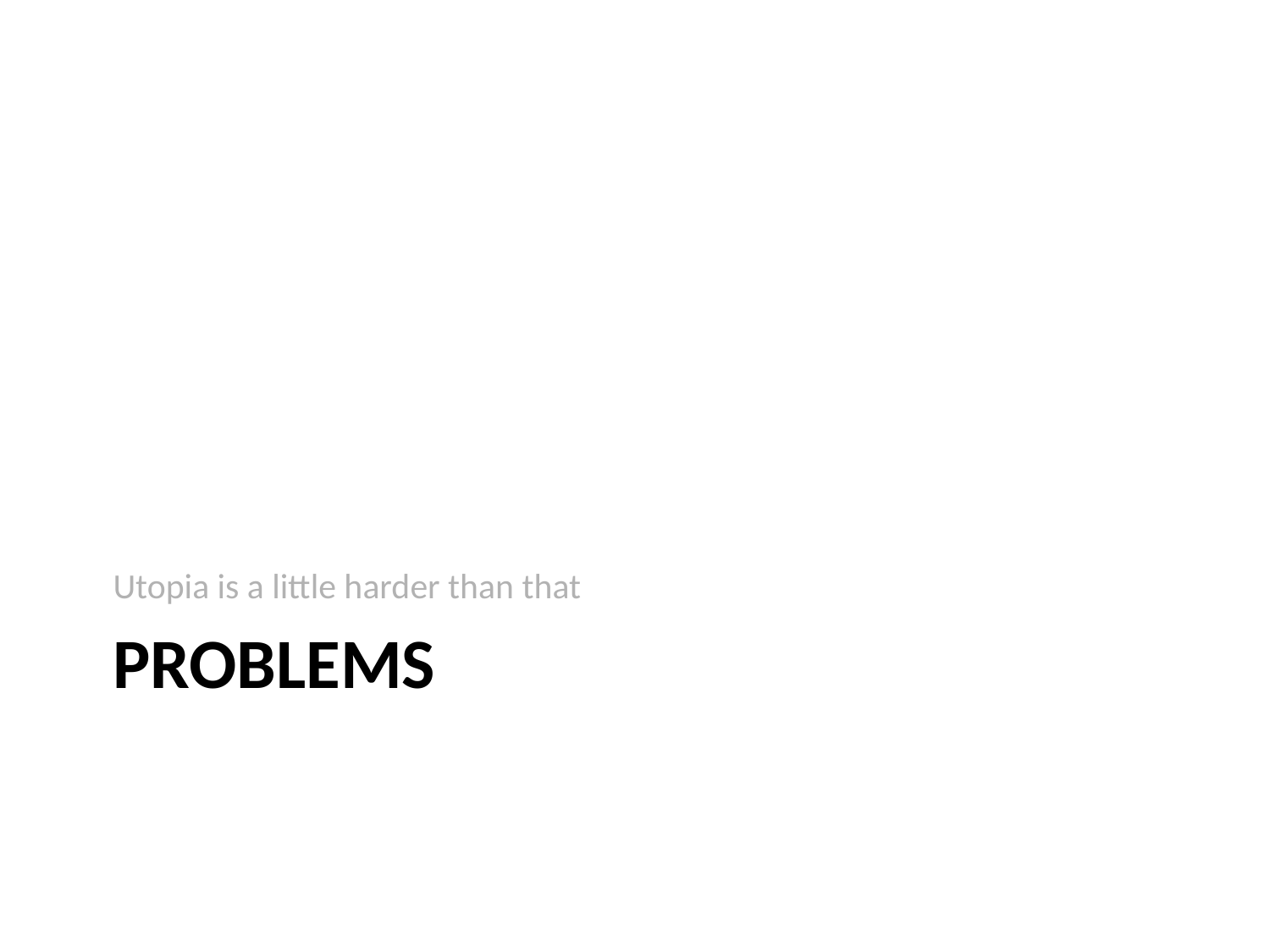

Utopia is a little harder than that
# Problems